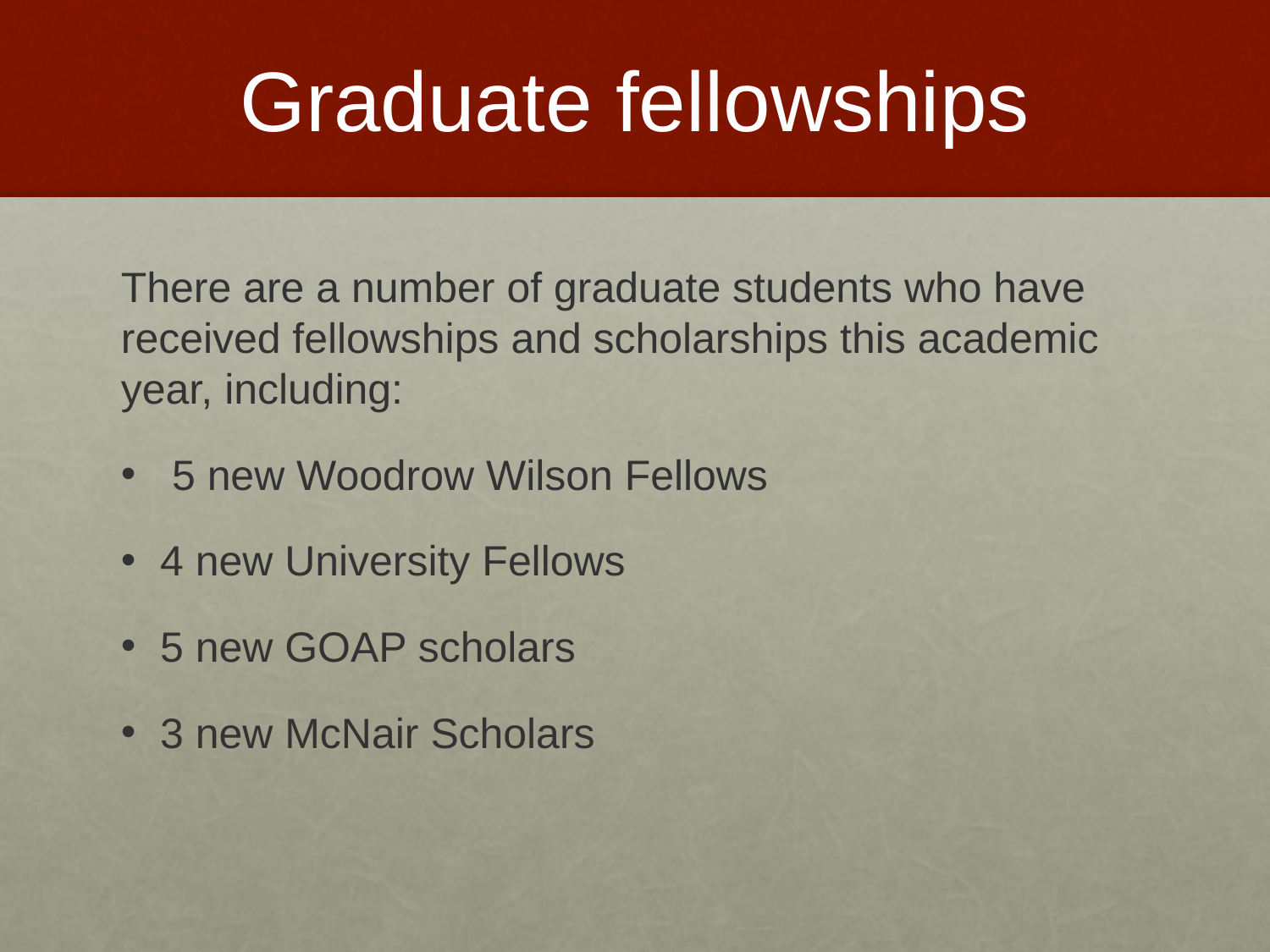

# Graduate fellowships
There are a number of graduate students who have received fellowships and scholarships this academic year, including:
 5 new Woodrow Wilson Fellows
4 new University Fellows
5 new GOAP scholars
3 new McNair Scholars